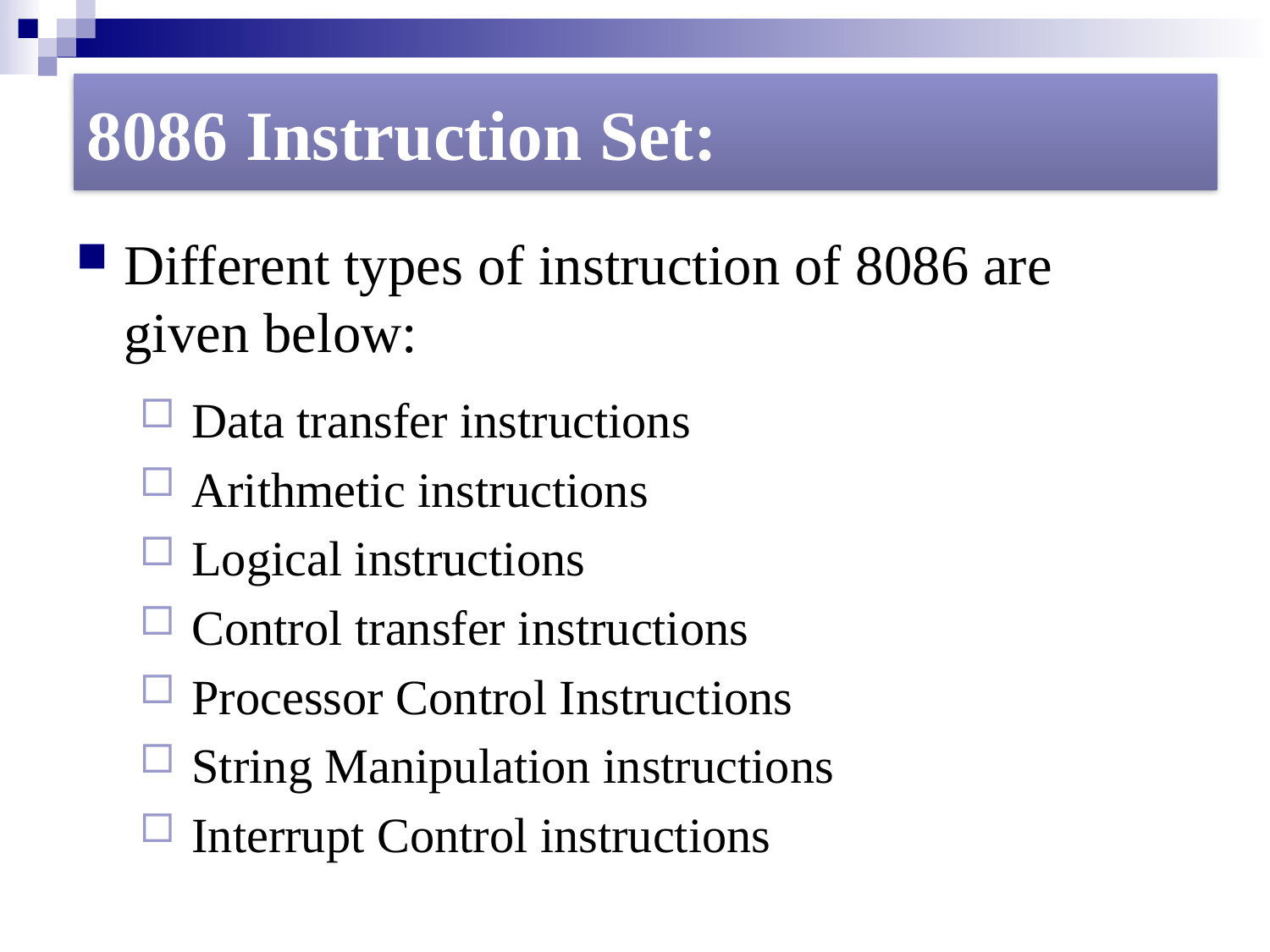

#
8086 Instruction Set:
Different types of instruction of 8086 are given below:
 Data transfer instructions
 Arithmetic instructions
 Logical instructions
 Control transfer instructions
 Processor Control Instructions
 String Manipulation instructions
 Interrupt Control instructions